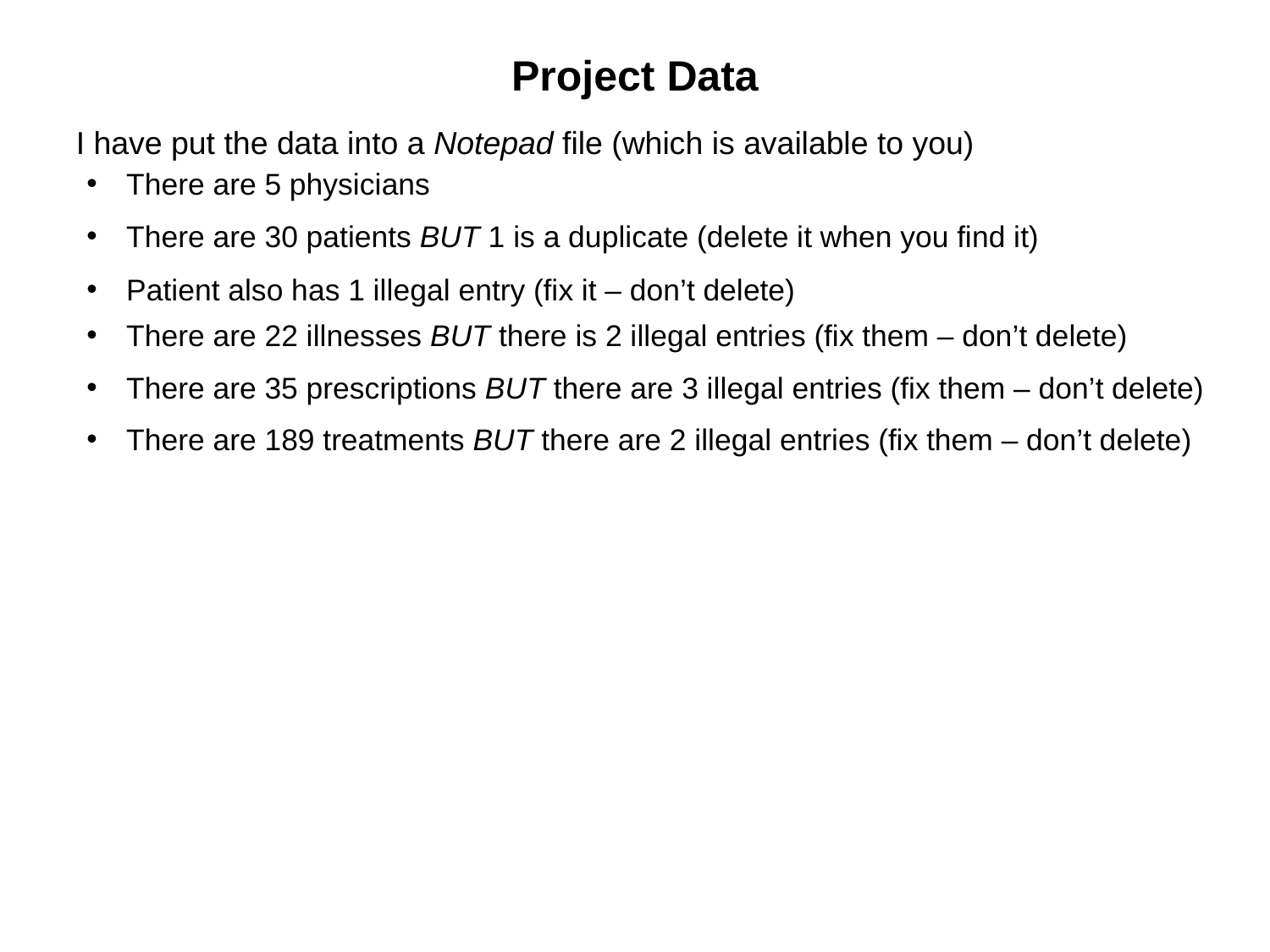

Project Data
I have put the data into a Notepad file (which is available to you)
There are 5 physicians
There are 30 patients BUT 1 is a duplicate (delete it when you find it)
Patient also has 1 illegal entry (fix it – don’t delete)
There are 22 illnesses BUT there is 2 illegal entries (fix them – don’t delete)
There are 35 prescriptions BUT there are 3 illegal entries (fix them – don’t delete)
There are 189 treatments BUT there are 2 illegal entries (fix them – don’t delete)